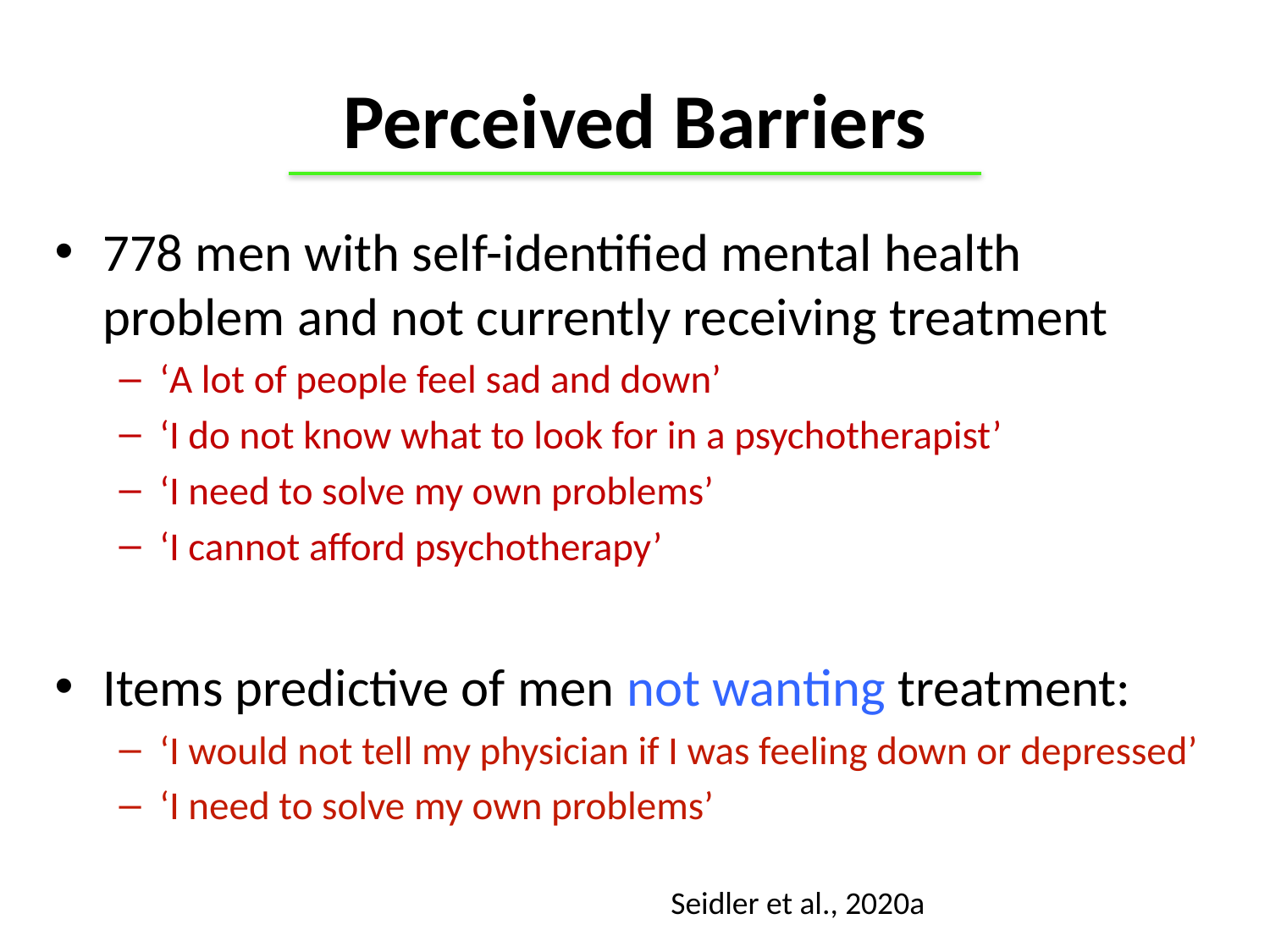

# Perceived Barriers
778 men with self-identified mental health problem and not currently receiving treatment
‘A lot of people feel sad and down’
‘I do not know what to look for in a psychotherapist’
‘I need to solve my own problems’
‘I cannot afford psychotherapy’

Items predictive of men not wanting treatment:
‘I would not tell my physician if I was feeling down or depressed’
‘I need to solve my own problems’
Seidler et al., 2020a